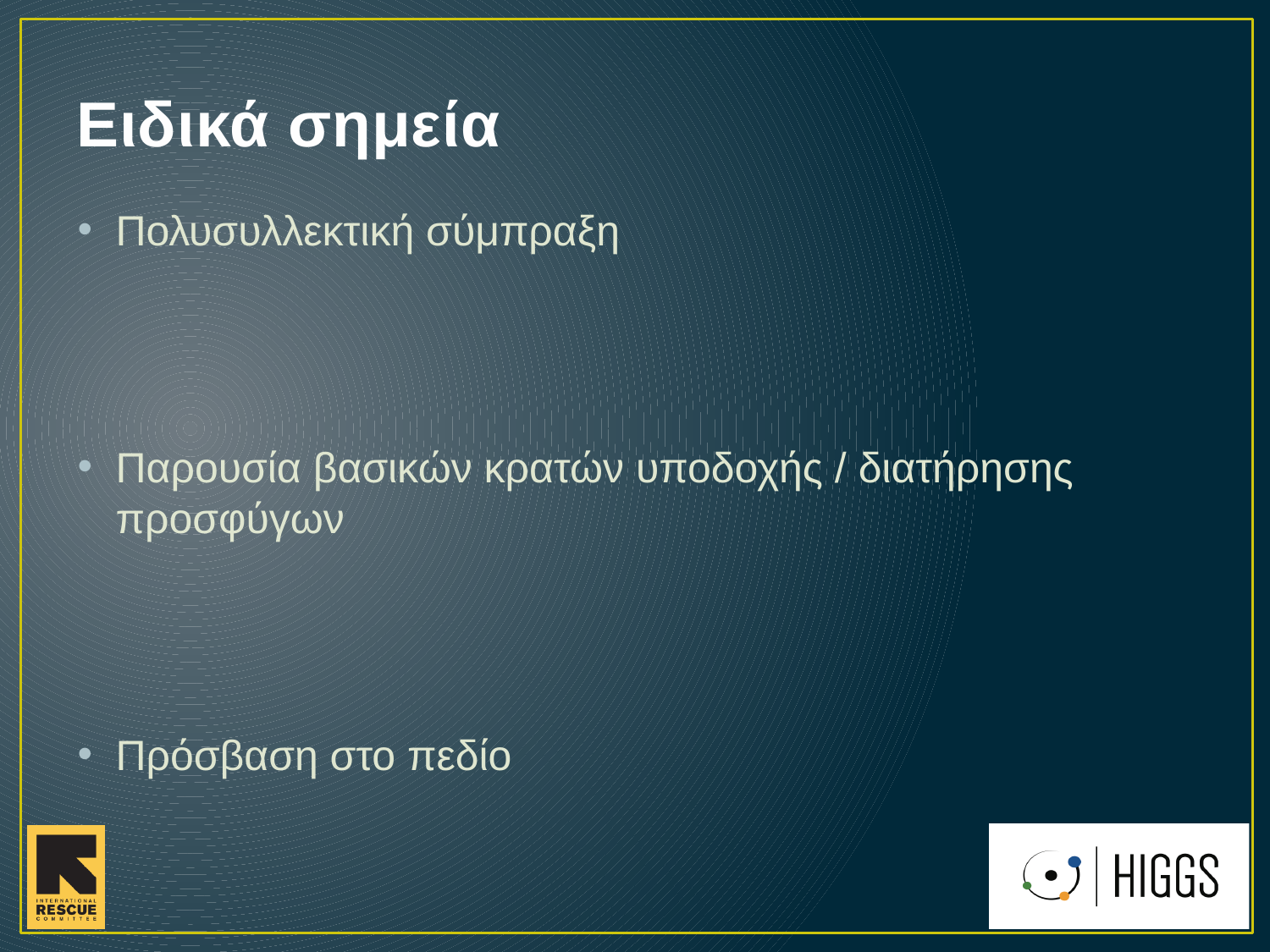

# Ειδικά σημεία
Πολυσυλλεκτική σύμπραξη

Παρουσία βασικών κρατών υποδοχής / διατήρησης προσφύγων

Πρόσβαση στο πεδίο